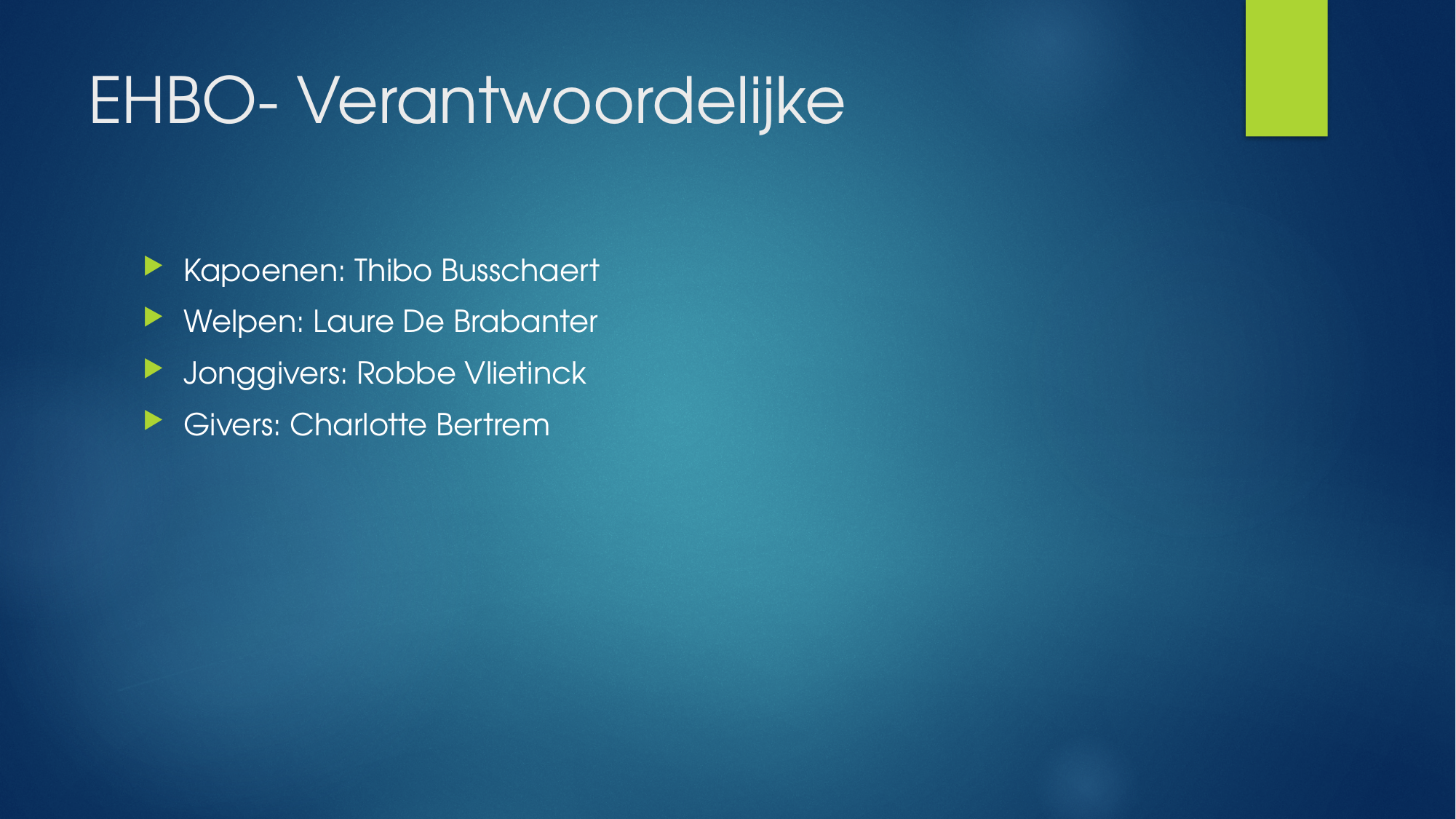

# EHBO- Verantwoordelijke
Kapoenen: Thibo Busschaert
Welpen: Laure De Brabanter
Jonggivers: Robbe Vlietinck
Givers: Charlotte Bertrem